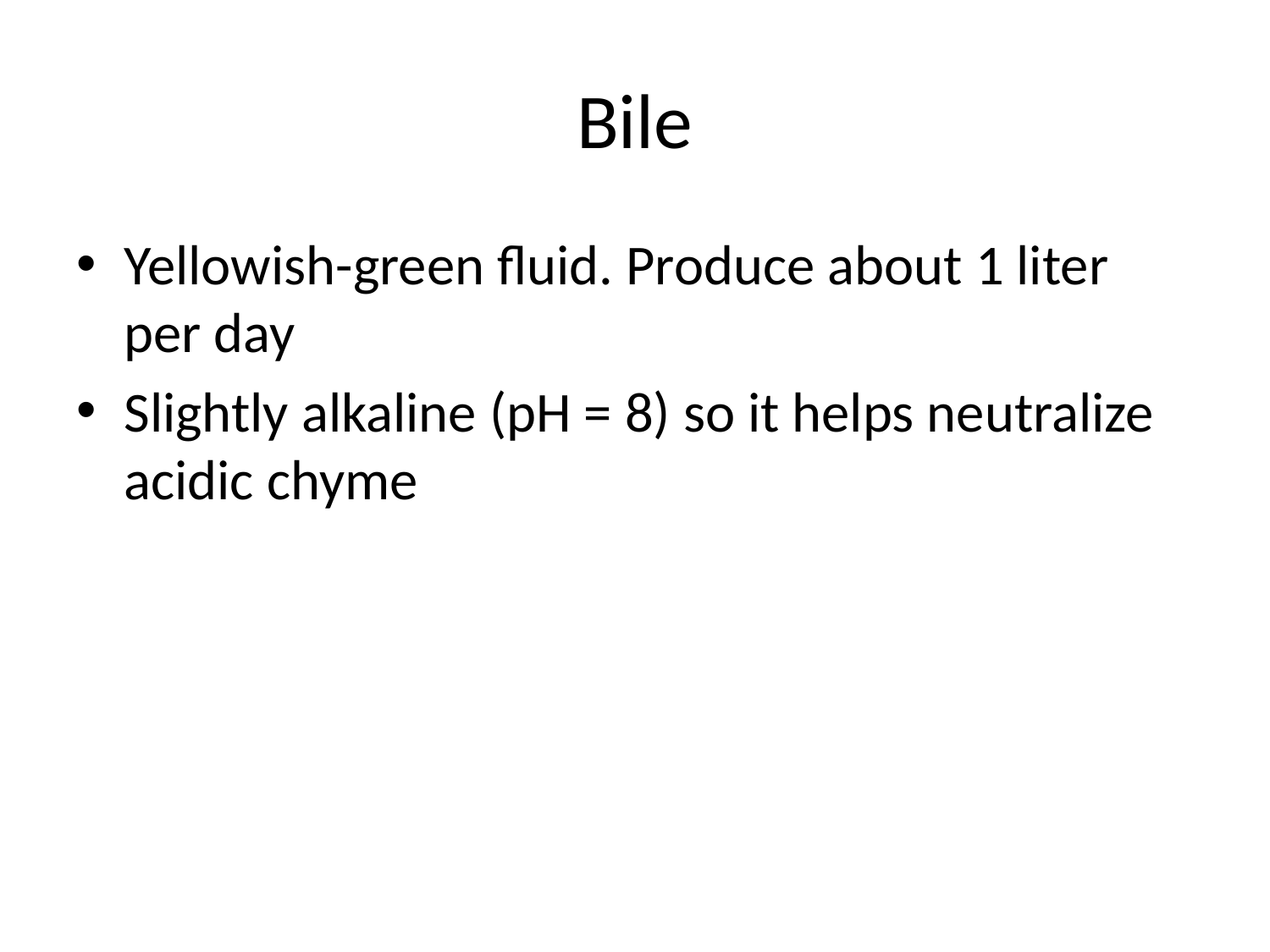

# Bile
Yellowish-green fluid. Produce about 1 liter per day
Slightly alkaline (pH = 8) so it helps neutralize acidic chyme